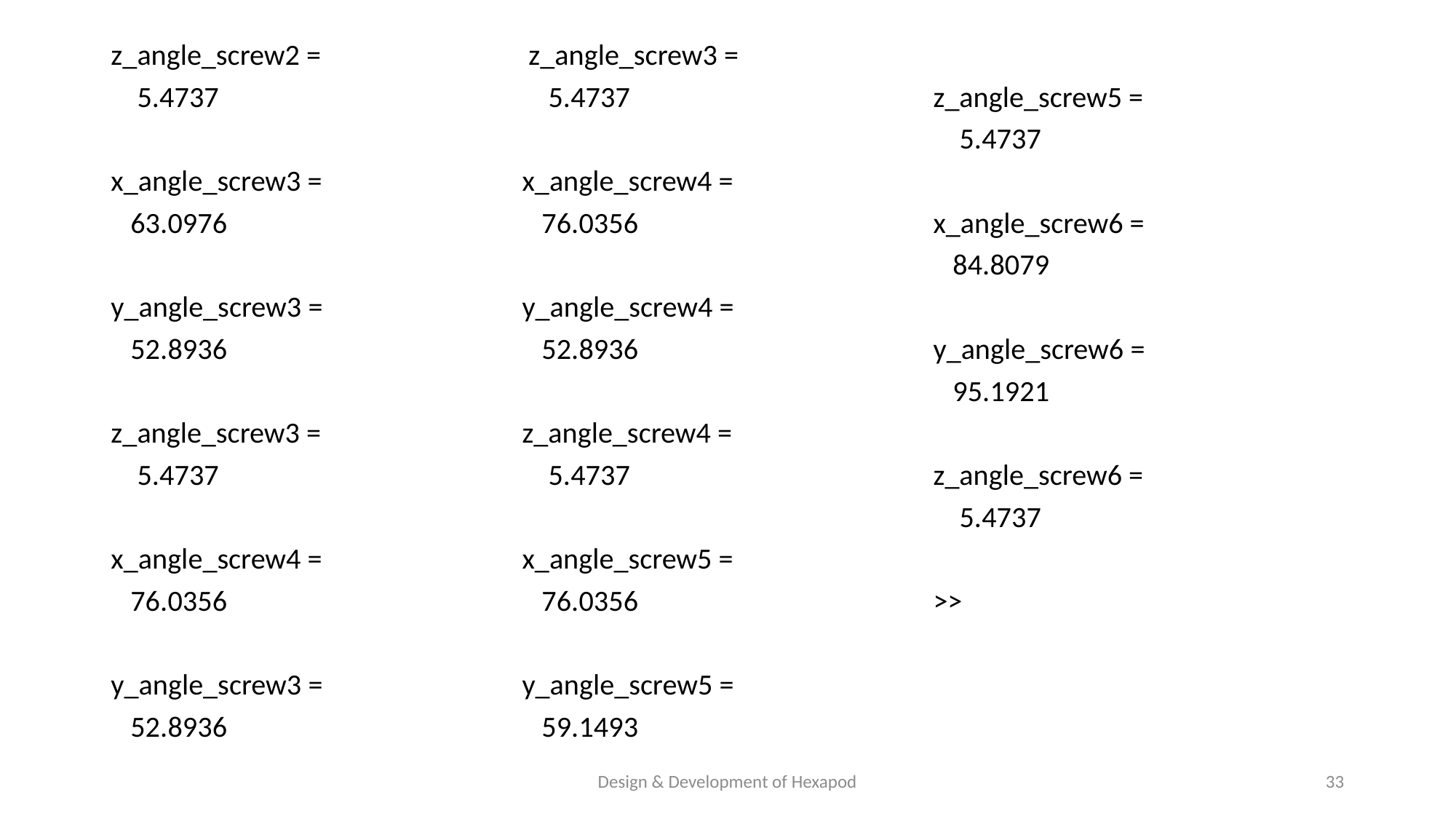

z_angle_screw2 =
    5.4737

x_angle_screw3 =
   63.0976

y_angle_screw3 =
   52.8936

z_angle_screw3 =
    5.4737

x_angle_screw4 =
   76.0356

y_angle_screw3 =
   52.8936
 z_angle_screw3 =
    5.4737

x_angle_screw4 =
   76.0356

y_angle_screw4 =
   52.8936

z_angle_screw4 =
    5.4737

x_angle_screw5 =
   76.0356

y_angle_screw5 =
   59.1493

z_angle_screw5 =
    5.4737

x_angle_screw6 =
   84.8079

y_angle_screw6 =
   95.1921

z_angle_screw6 =
    5.4737

>>

Design & Development of Hexapod
33